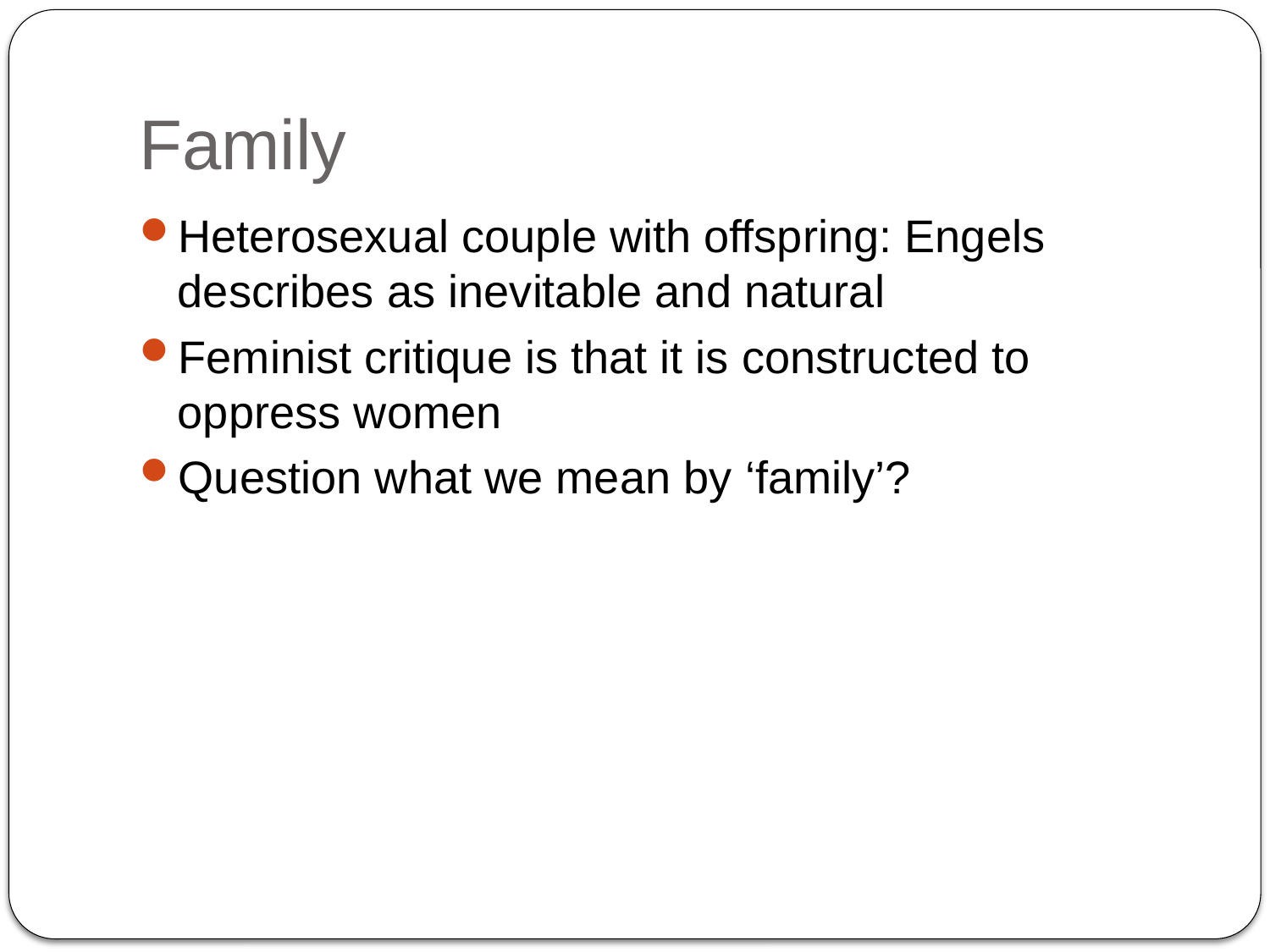

# Family
Heterosexual couple with offspring: Engels describes as inevitable and natural
Feminist critique is that it is constructed to oppress women
Question what we mean by ‘family’?